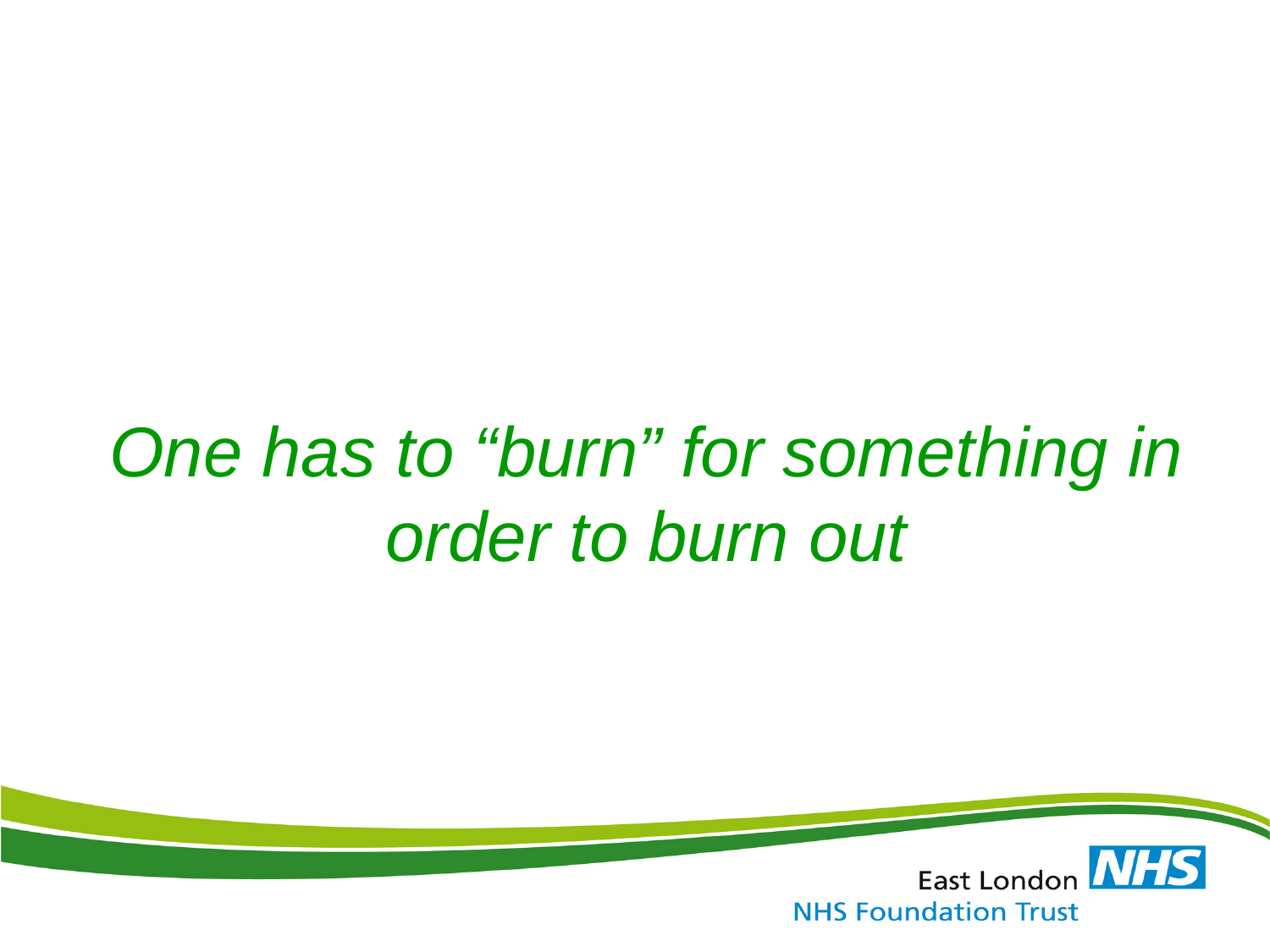

# One has to “burn” for something in order to burn out